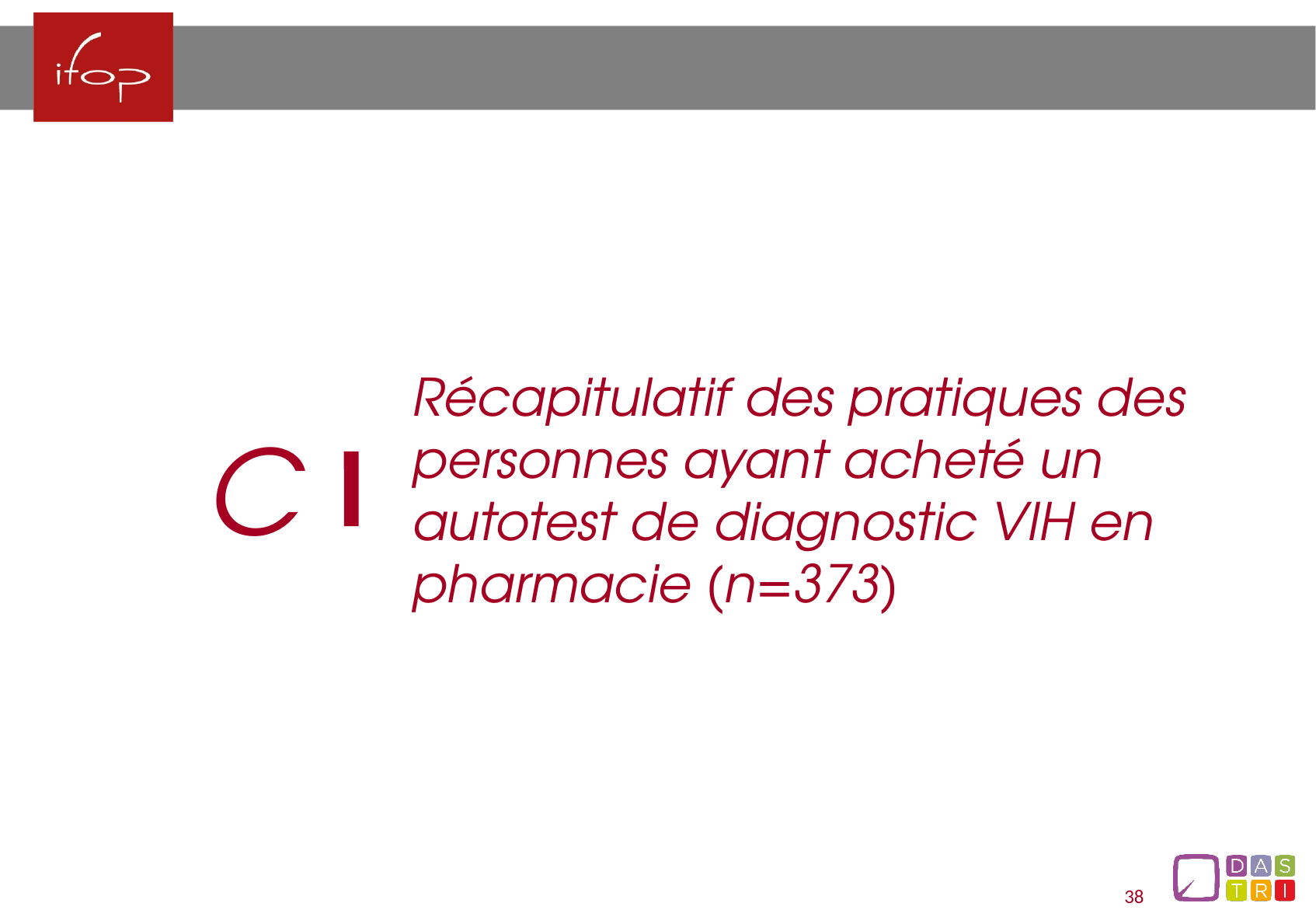

C
Récapitulatif des pratiques des personnes ayant acheté un autotest de diagnostic VIH en pharmacie (n=373)